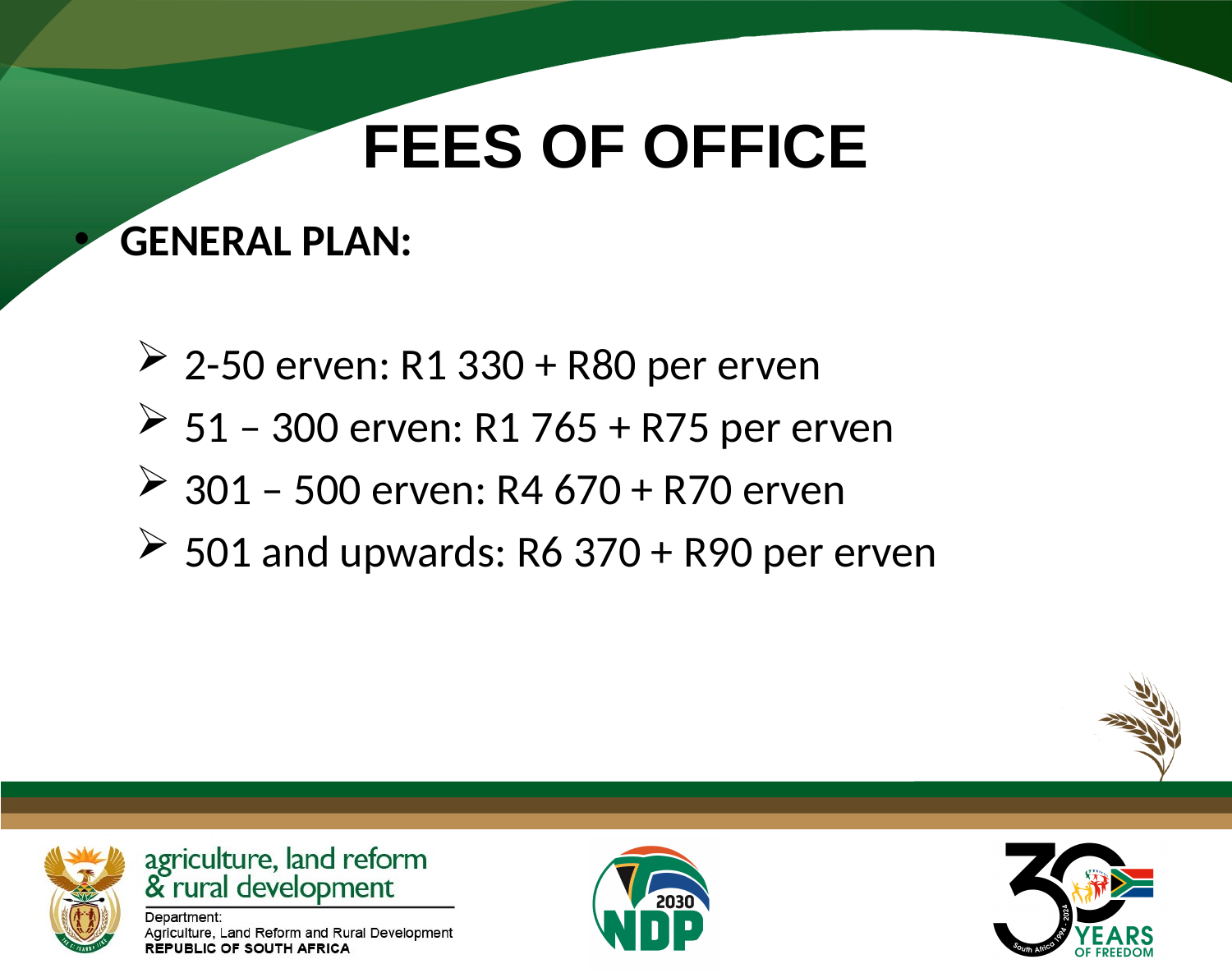

# FEES OF OFFICE
GENERAL PLAN:

 2-50 erven: R1 330 + R80 per erven
 51 – 300 erven: R1 765 + R75 per erven
 301 – 500 erven: R4 670 + R70 erven
 501 and upwards: R6 370 + R90 per erven